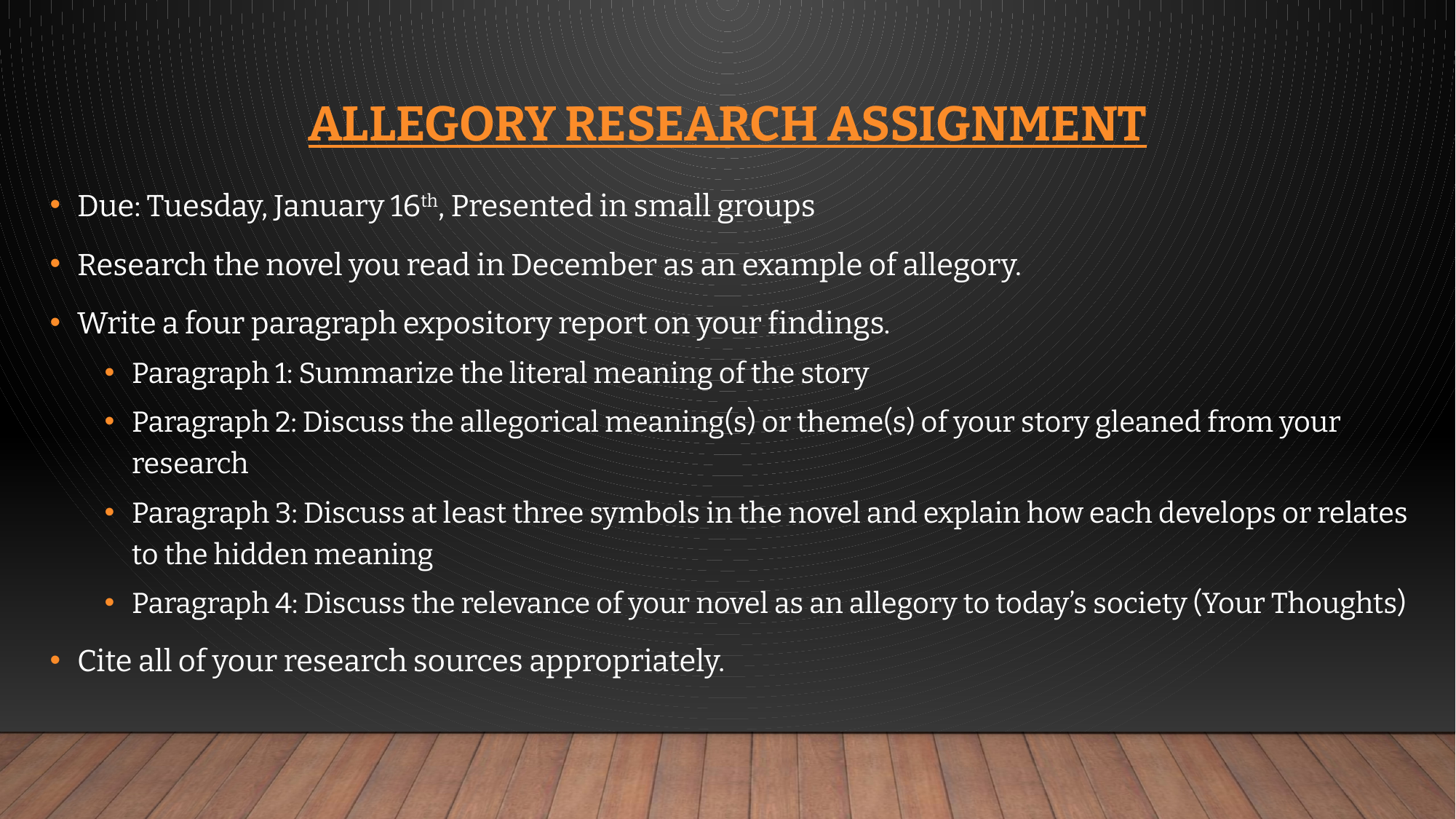

# Allegory Research Assignment
Due: Tuesday, January 16th, Presented in small groups
Research the novel you read in December as an example of allegory.
Write a four paragraph expository report on your findings.
Paragraph 1: Summarize the literal meaning of the story
Paragraph 2: Discuss the allegorical meaning(s) or theme(s) of your story gleaned from your research
Paragraph 3: Discuss at least three symbols in the novel and explain how each develops or relates to the hidden meaning
Paragraph 4: Discuss the relevance of your novel as an allegory to today’s society (Your Thoughts)
Cite all of your research sources appropriately.